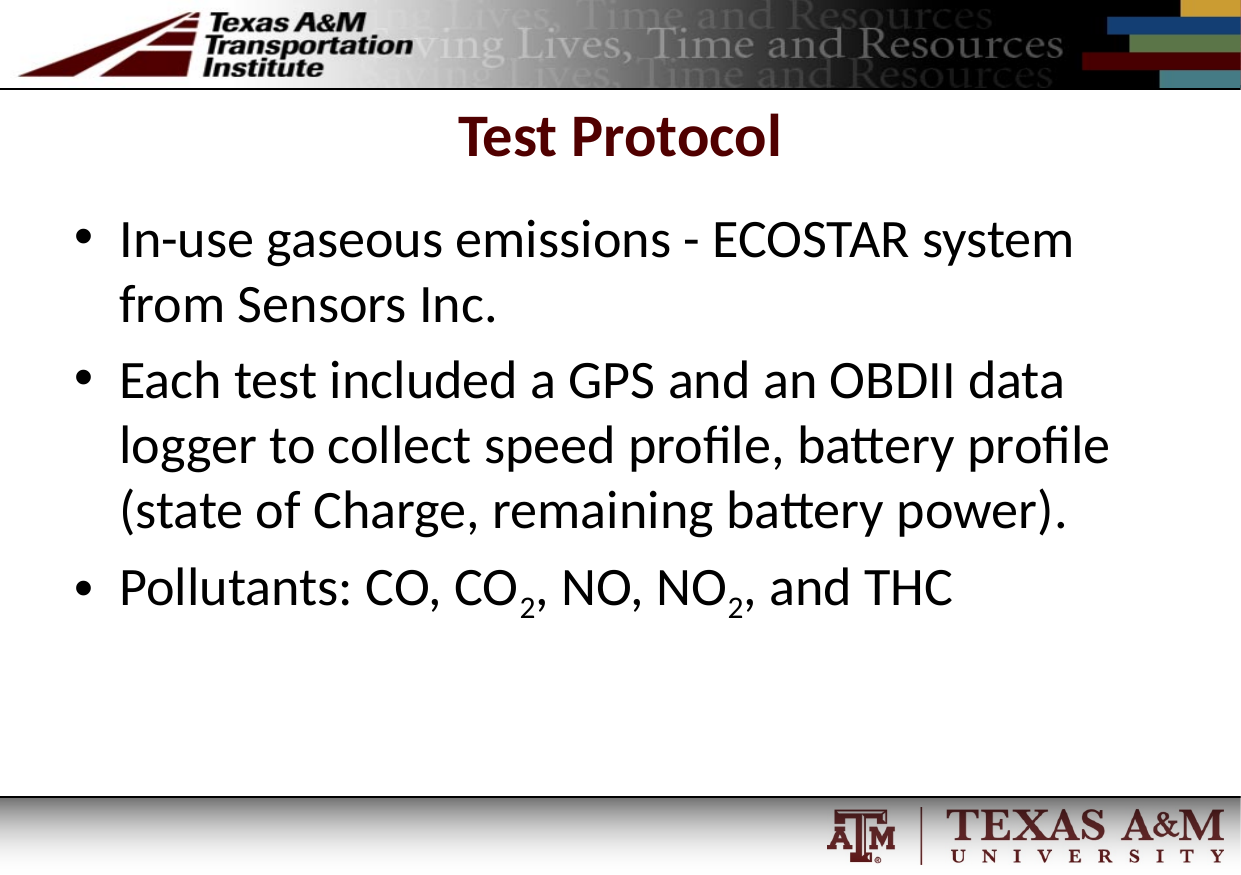

# Test Protocol
In-use gaseous emissions - ECOSTAR system from Sensors Inc.
Each test included a GPS and an OBDII data logger to collect speed profile, battery profile (state of Charge, remaining battery power).
Pollutants: CO, CO2, NO, NO2, and THC